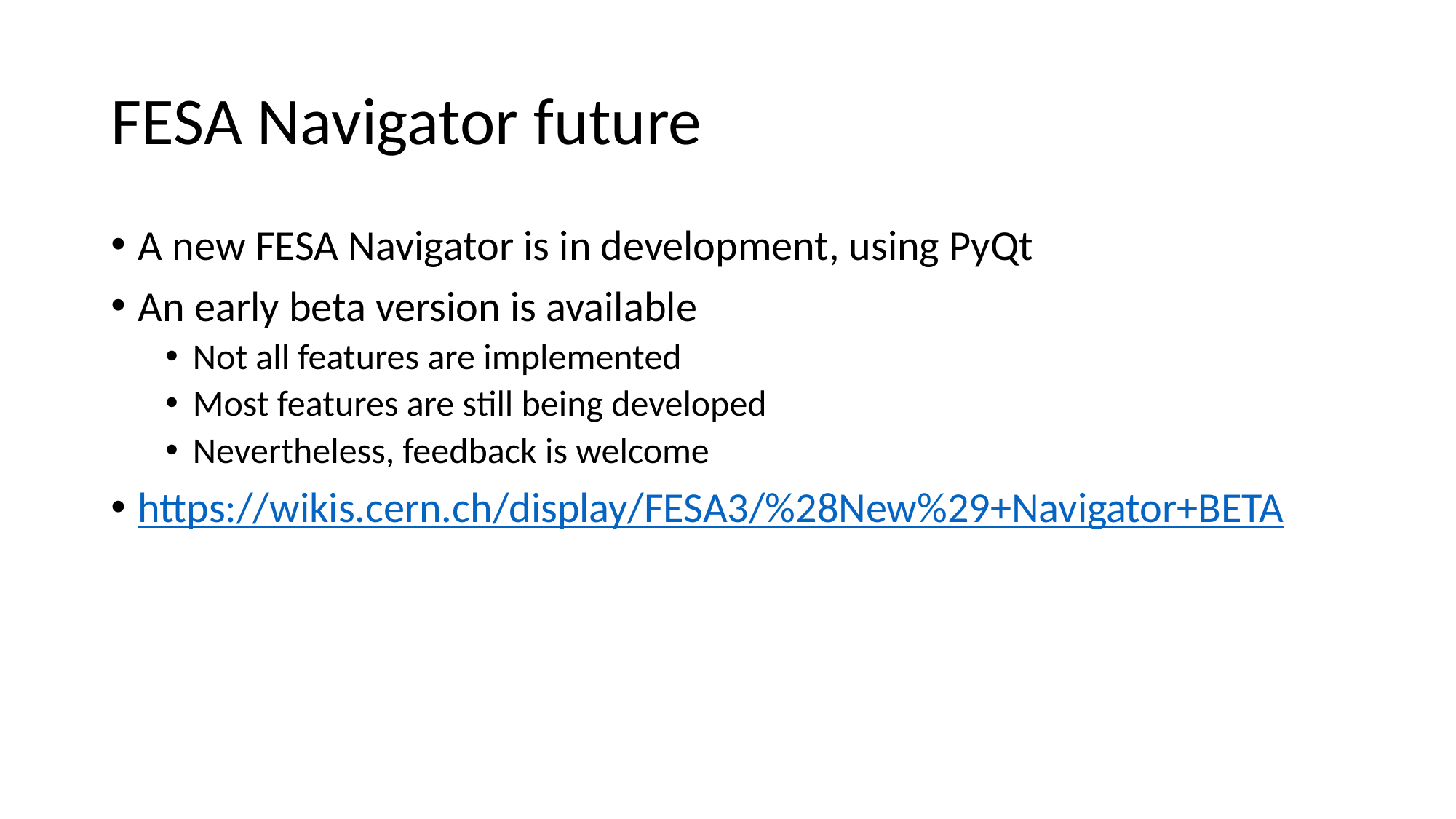

# FESA Navigator future
A new FESA Navigator is in development, using PyQt
An early beta version is available
Not all features are implemented
Most features are still being developed
Nevertheless, feedback is welcome
https://wikis.cern.ch/display/FESA3/%28New%29+Navigator+BETA